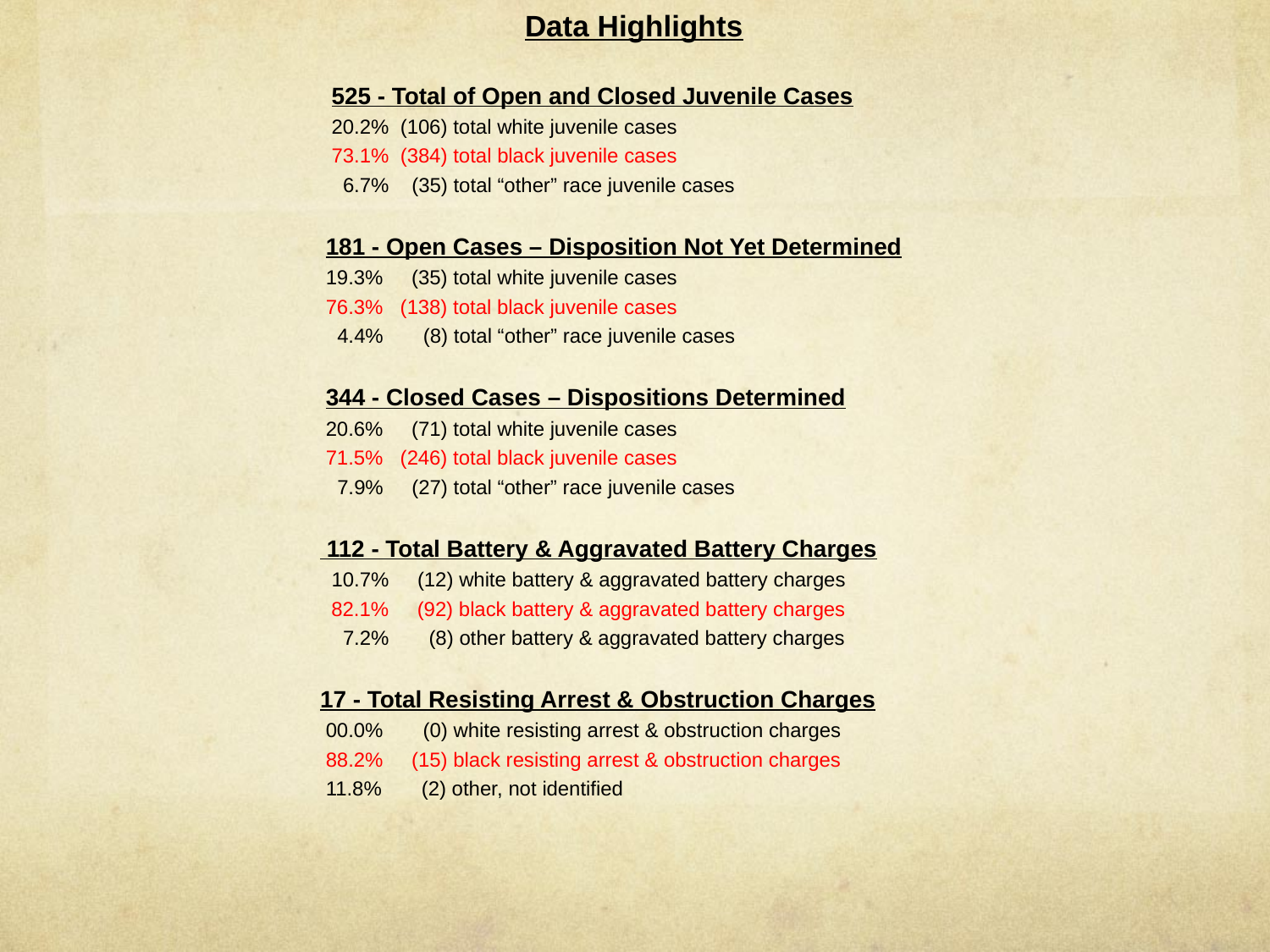

Data Highlights

  525 - Total of Open and Closed Juvenile Cases
  20.2%  (106) total white juvenile cases
  73.1%  (384) total black juvenile cases
    6.7%    (35) total “other” race juvenile cases

 181 - Open Cases – Disposition Not Yet Determined
 19.3%     (35) total white juvenile cases
 76.3%   (138) total black juvenile cases
   4.4%       (8) total “other” race juvenile cases

 344 - Closed Cases – Dispositions Determined
 20.6%     (71) total white juvenile cases
 71.5%   (246) total black juvenile cases
   7.9%     (27) total “other” race juvenile cases

 112 - Total Battery & Aggravated Battery Charges
  10.7%     (12) white battery & aggravated battery charges
  82.1%     (92) black battery & aggravated battery charges
    7.2%       (8) other battery & aggravated battery charges

17 - Total Resisting Arrest & Obstruction Charges
 00.0%       (0) white resisting arrest & obstruction charges
 88.2%     (15) black resisting arrest & obstruction charges
 11.8%       (2) other, not identified